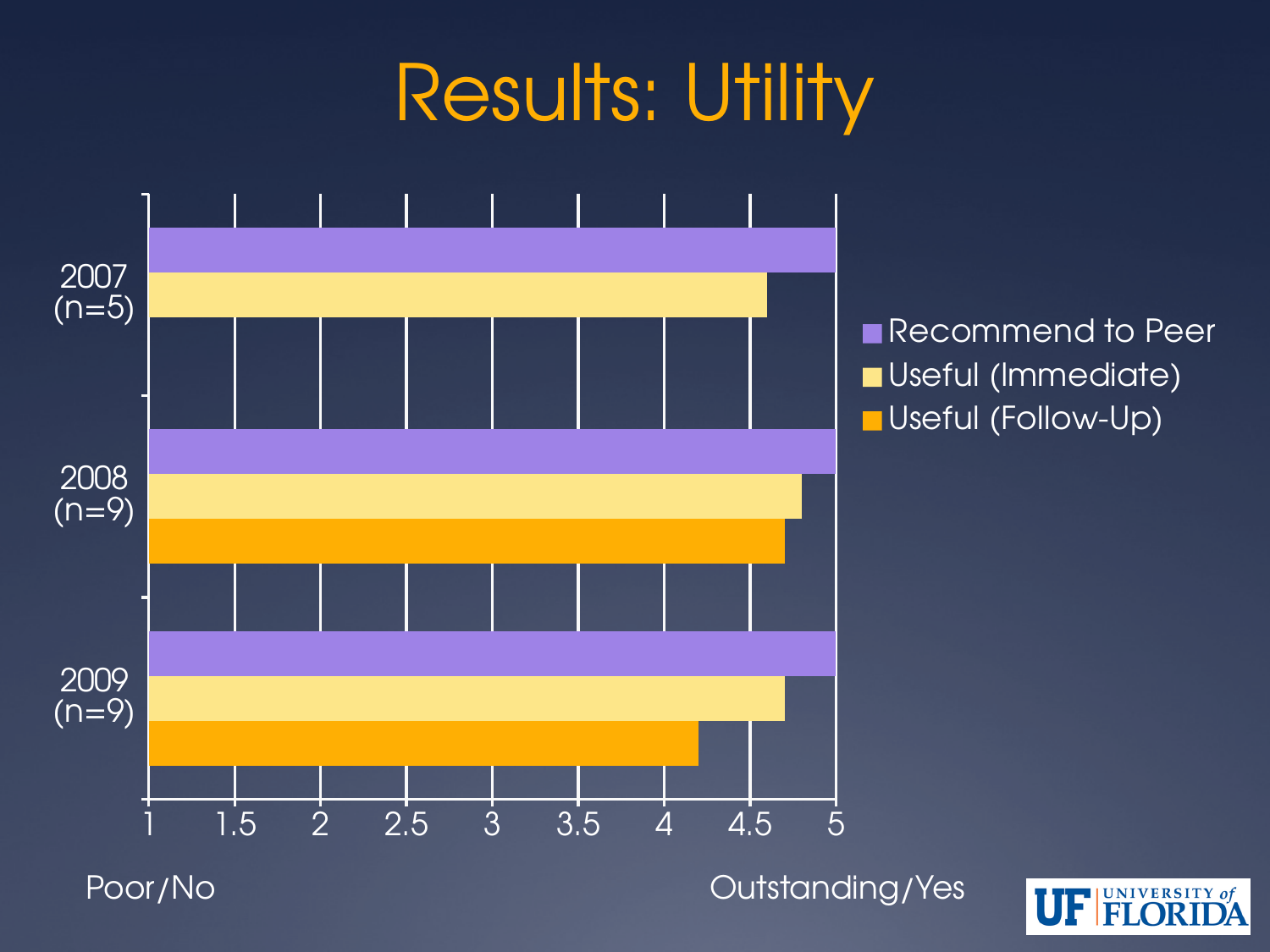

# Results: Utility

### Chart

| Category | Useful (Follow-Up) | Useful (Immediate) | Recommend to Peer |
|---|---|---|---|
| 2009 (n=9) | 4.2 | 4.7 | 5.0 |
| 2008 (n=9) | 4.7 | 4.8 | 5.0 |
| 2007 (n=5) | None | 4.6 | 5.0 |
Poor/No
Outstanding/Yes